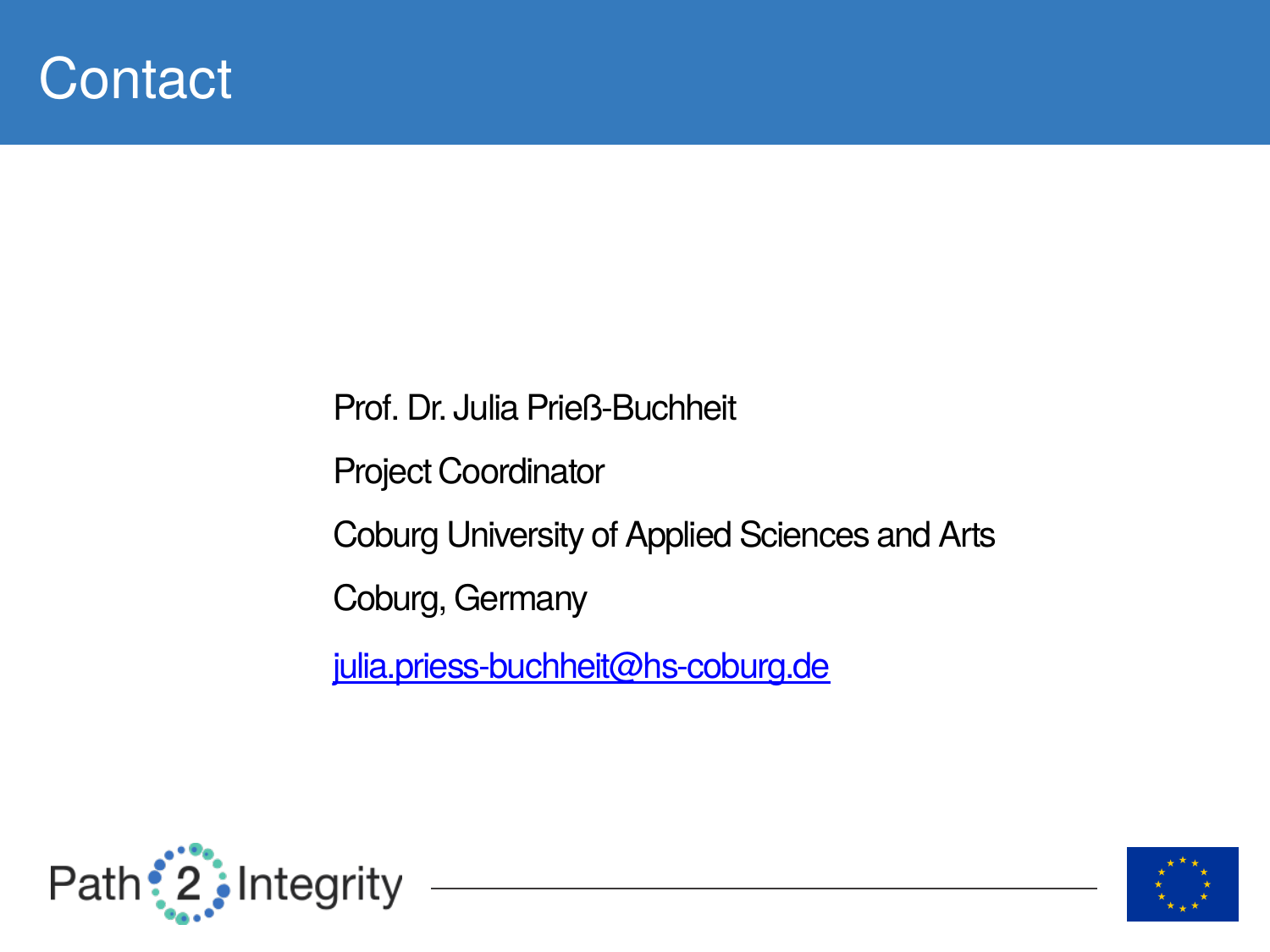

# Contact
Prof. Dr. Julia Prieß-Buchheit
Project Coordinator
Coburg University of Applied Sciences and Arts
Coburg, Germany
julia.priess-buchheit@hs-coburg.de